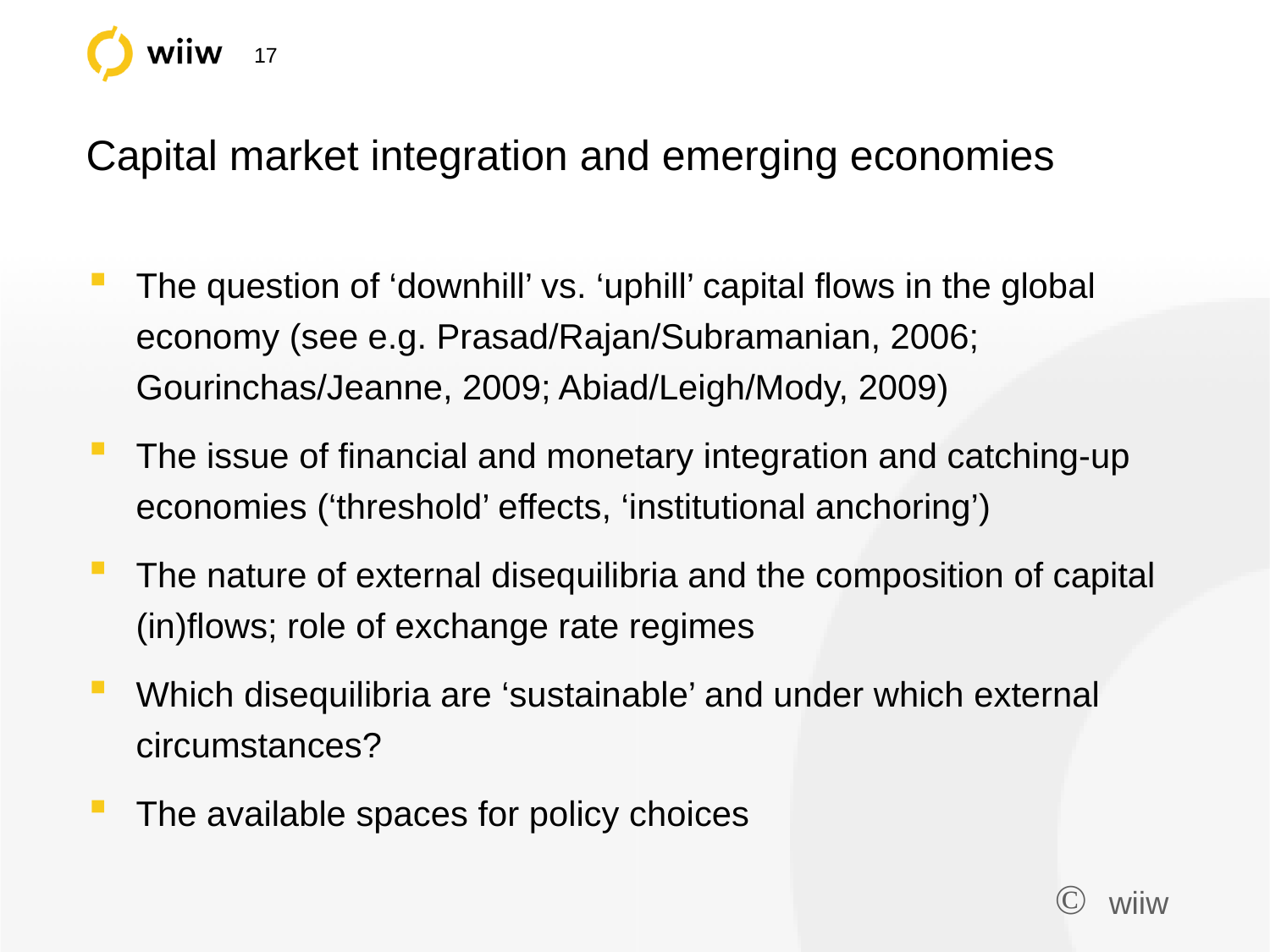

# Capital market integration and emerging economies
The question of ‘downhill’ vs. ‘uphill’ capital flows in the global economy (see e.g. Prasad/Rajan/Subramanian, 2006; Gourinchas/Jeanne, 2009; Abiad/Leigh/Mody, 2009)
The issue of financial and monetary integration and catching-up economies (‘threshold’ effects, ‘institutional anchoring’)
The nature of external disequilibria and the composition of capital (in)flows; role of exchange rate regimes
Which disequilibria are ‘sustainable’ and under which external circumstances?
The available spaces for policy choices